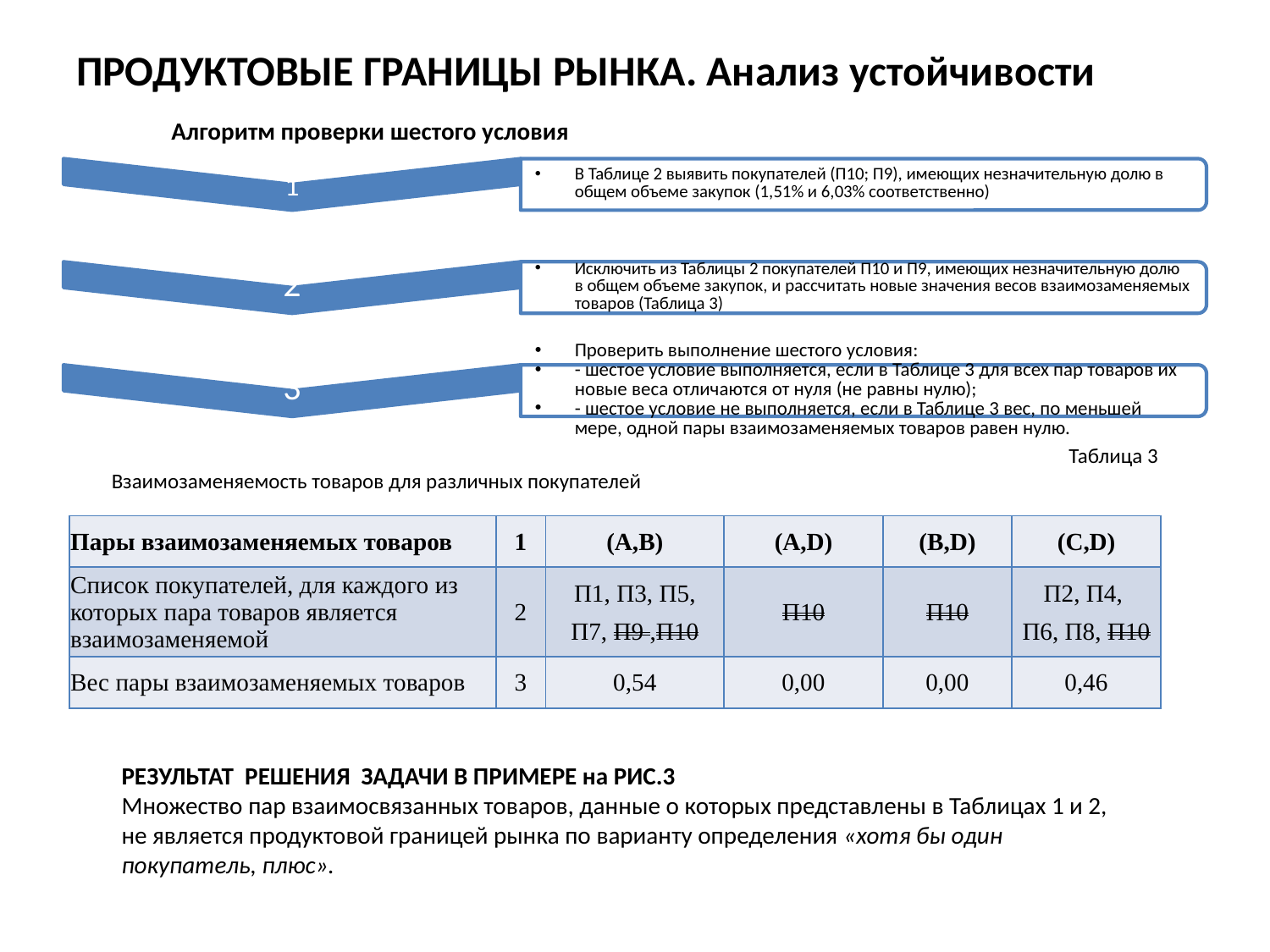

# ПРОДУКТОВЫЕ ГРАНИЦЫ РЫНКА. Анализ устойчивости
Алгоритм проверки шестого условия
1
В Таблице 2 выявить покупателей (П10; П9), имеющих незначительную долю в общем объеме закупок (1,51% и 6,03% соответственно)
2
Исключить из Таблицы 2 покупателей П10 и П9, имеющих незначительную долю в общем объеме закупок, и рассчитать новые значения весов взаимозаменяемых товаров (Таблица 3)
3
Проверить выполнение шестого условия:
- шестое условие не выполняется, если в Таблице 3 вес, по меньшей мере, одной пары взаимозаменяемых товаров равен нулю.
- шестое условие выполняется, если в Таблице 3 для всех пар товаров их новые веса отличаются от нуля (не равны нулю);
Таблица 3
Взаимозаменяемость товаров для различных покупателей
| Пары взаимозаменяемых товаров | 1 | (A,В) | (A,D) | (B,D) | (С,D) |
| --- | --- | --- | --- | --- | --- |
| Список покупателей, для каждого из которых пара товаров является взаимозаменяемой | 2 | П1, П3, П5, П7, П9 ,П10 | П10 | П10 | П2, П4, П6, П8, П10 |
| Вес пары взаимозаменяемых товаров | 3 | 0,54 | 0,00 | 0,00 | 0,46 |
РЕЗУЛЬТАТ  РЕШЕНИЯ  ЗАДАЧИ В ПРИМЕРЕ на РИС.3
Множество пар взаимосвязанных товаров, данные о которых представлены в Таблицах 1 и 2,  не является продуктовой границей рынка по варианту определения «хотя бы один покупатель, плюс».